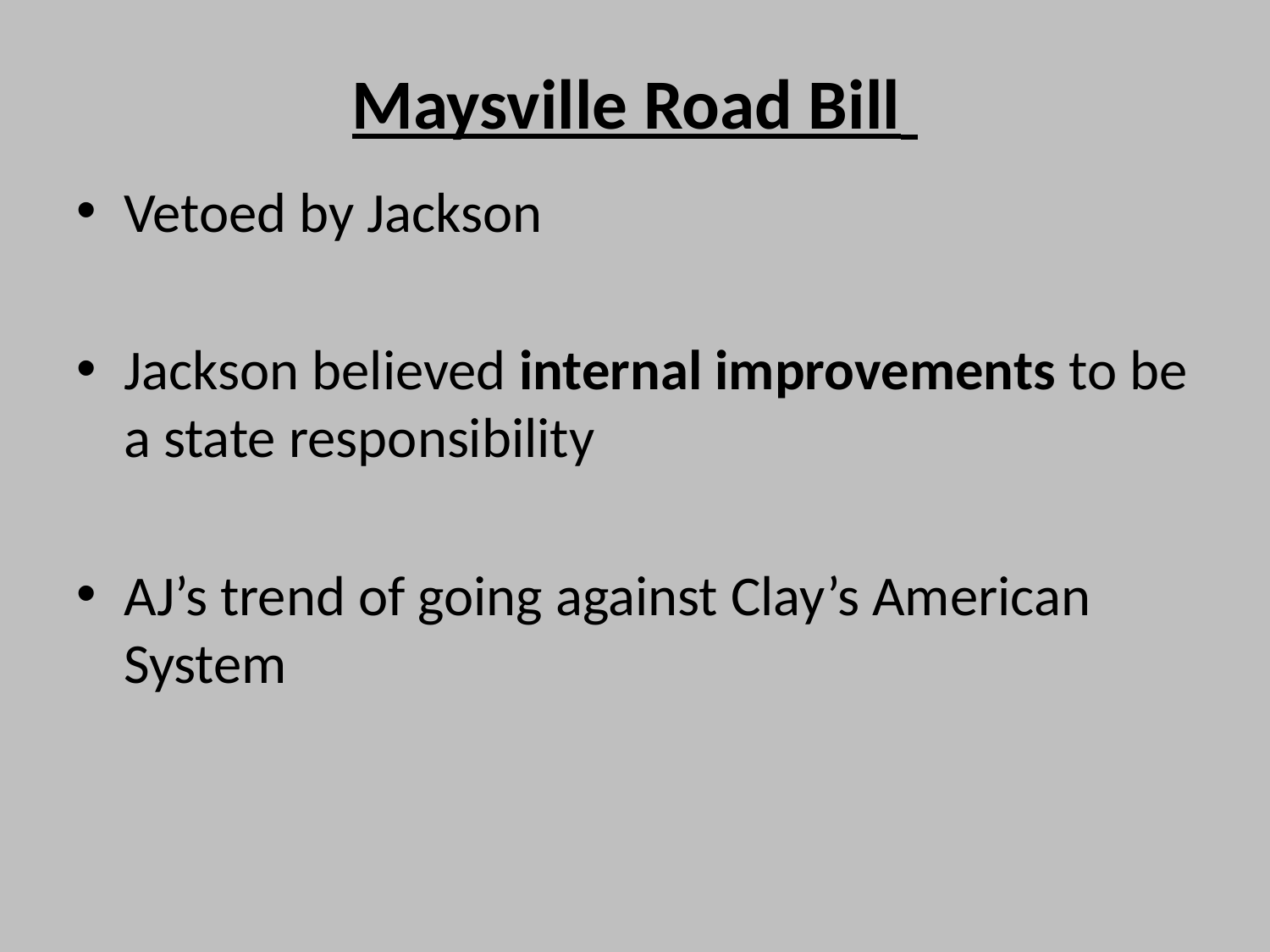

# Maysville Road Bill
Vetoed by Jackson

Jackson believed internal improvements to be a state responsibility

AJ’s trend of going against Clay’s American System